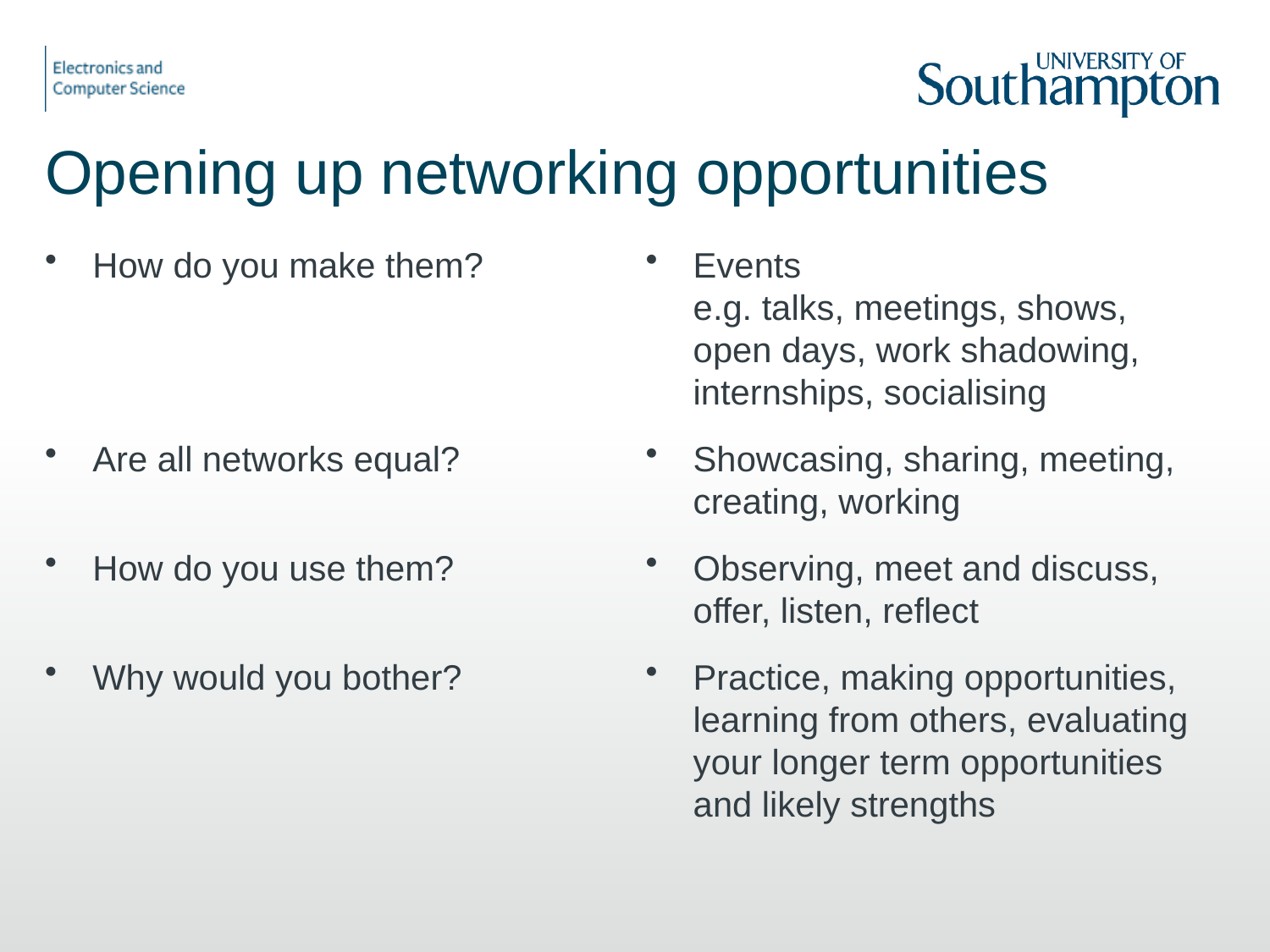

# Opening up networking opportunities
How do you make them?
Are all networks equal?
How do you use them?
Why would you bother?
Events
e.g. talks, meetings, shows, open days, work shadowing, internships, socialising
Showcasing, sharing, meeting, creating, working
Observing, meet and discuss, offer, listen, reflect
Practice, making opportunities, learning from others, evaluating your longer term opportunities and likely strengths